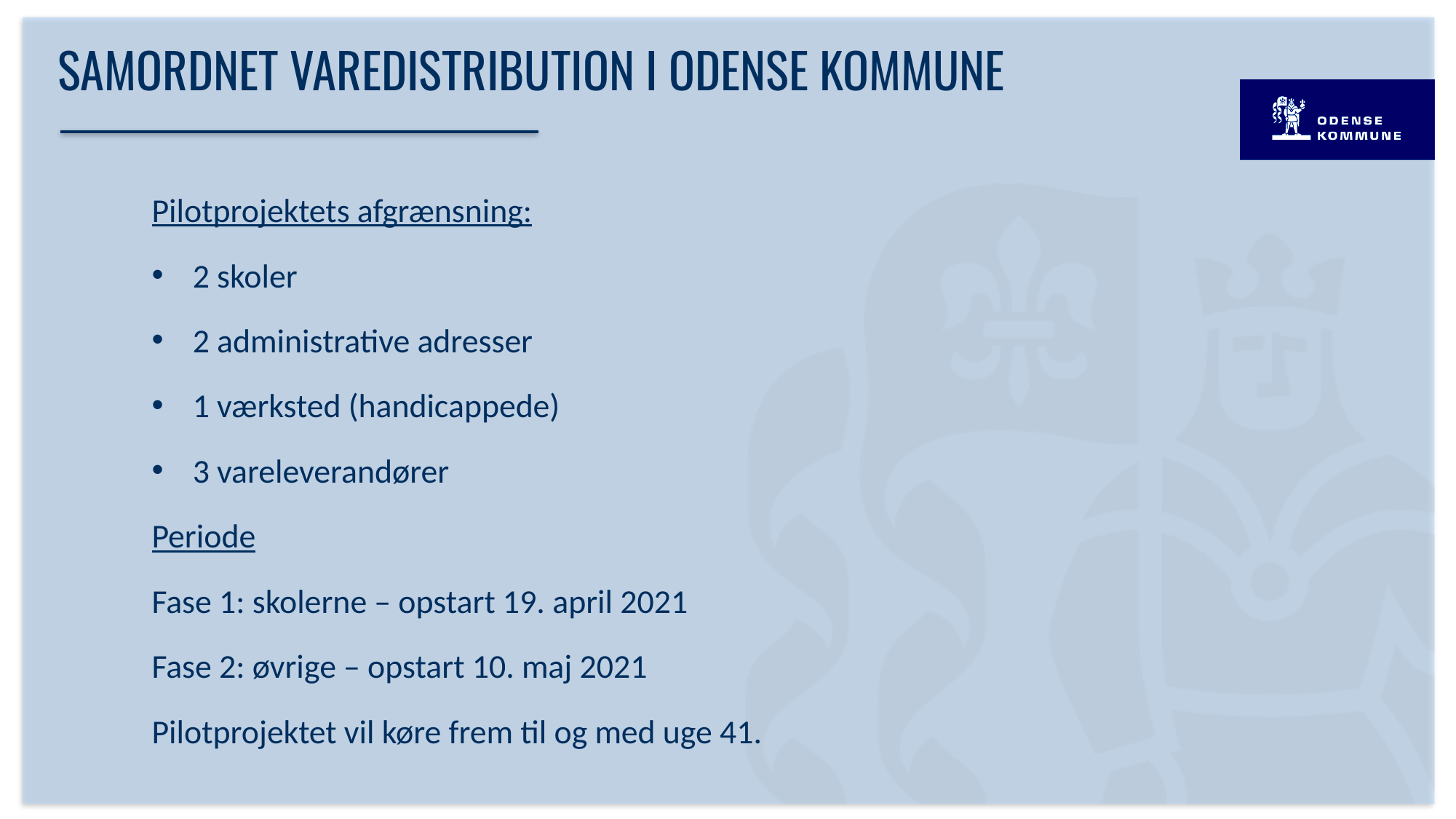

# Samordnet varedistribution i Odense Kommune
Pilotprojektets afgrænsning:
2 skoler
2 administrative adresser
1 værksted (handicappede)
3 vareleverandører
Periode
Fase 1: skolerne – opstart 19. april 2021
Fase 2: øvrige – opstart 10. maj 2021
Pilotprojektet vil køre frem til og med uge 41.